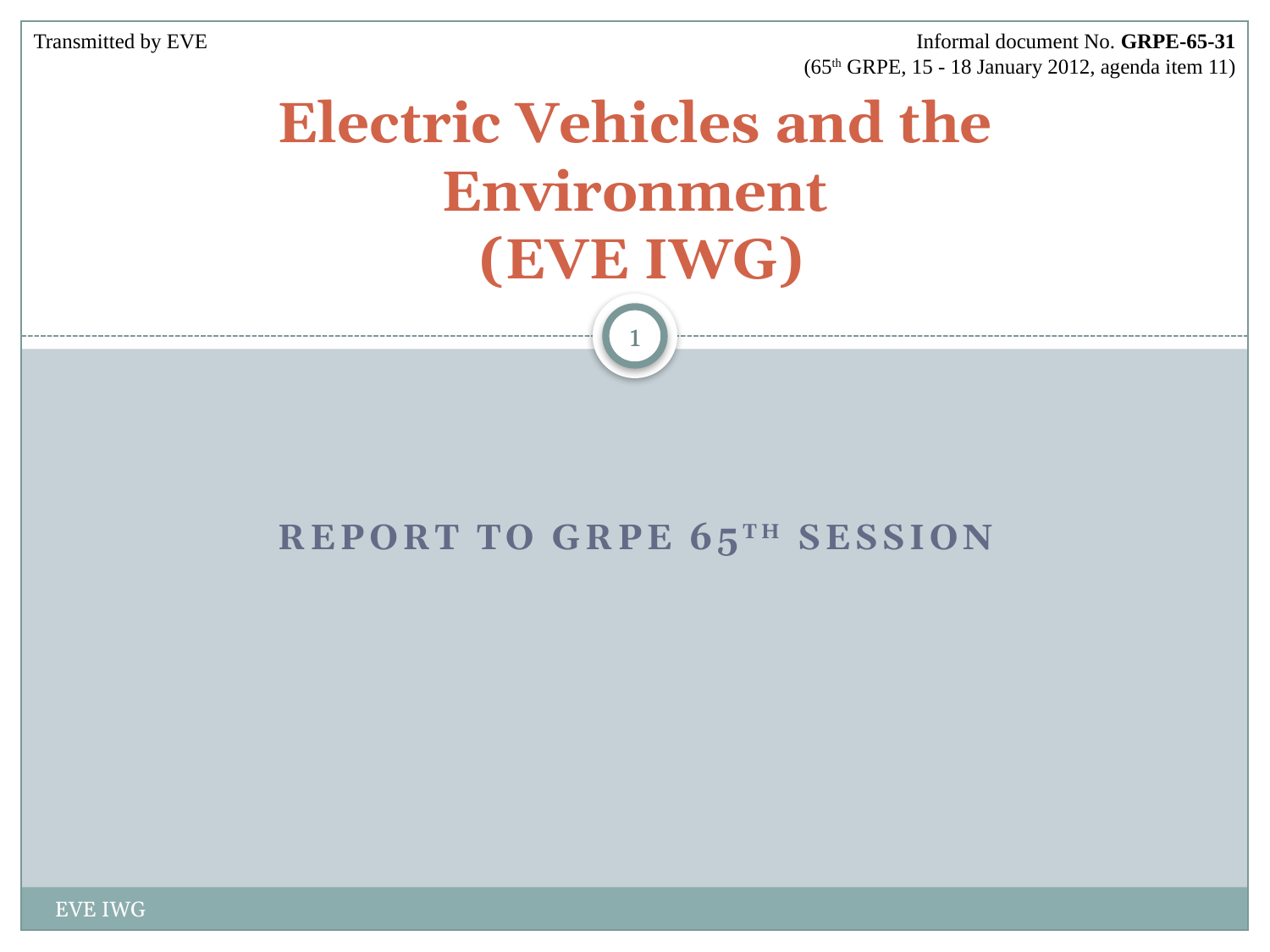

Transmitted by EVE
Informal document No. GRPE-65-31
(65th GRPE, 15 - 18 January 2012, agenda item 11)
# Electric Vehicles and the Environment (EVE IWG)
1
Report to GRPE 65th Session
EVE IWG